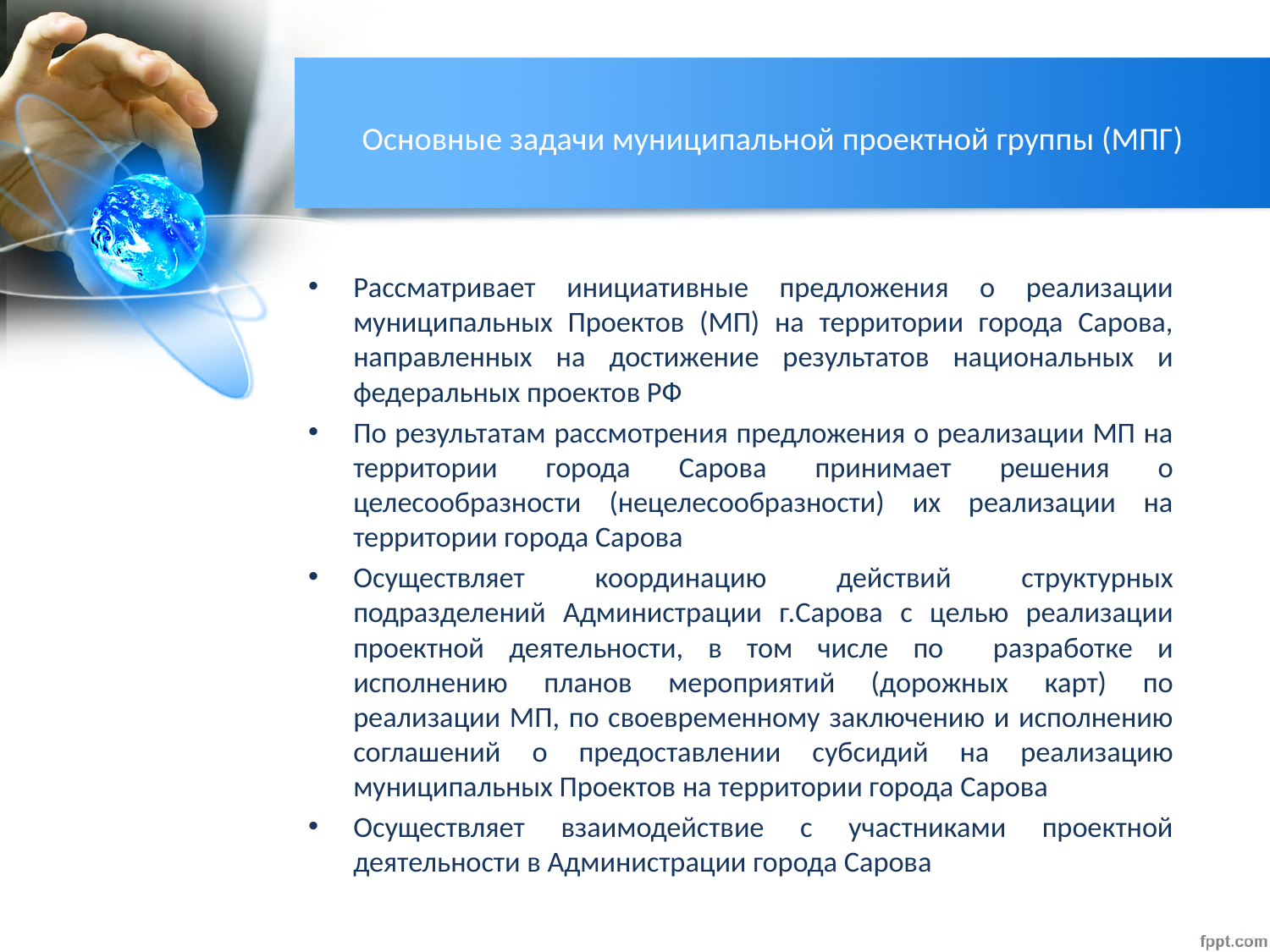

# Основные задачи муниципальной проектной группы (МПГ)

Рассматривает инициативные предложения о реализации муниципальных Проектов (МП) на территории города Сарова, направленных на достижение результатов национальных и федеральных проектов РФ
По результатам рассмотрения предложения о реализации МП на территории города Сарова принимает решения о целесообразности (нецелесообразности) их реализации на территории города Сарова
Осуществляет координацию действий структурных подразделений Администрации г.Сарова с целью реализации проектной деятельности, в том числе по  разработке и исполнению планов мероприятий (дорожных карт) по реализации МП, по своевременному заключению и исполнению соглашений о предоставлении субсидий на реализацию муниципальных Проектов на территории города Сарова
Осуществляет взаимодействие с участниками проектной деятельности в Администрации города Сарова